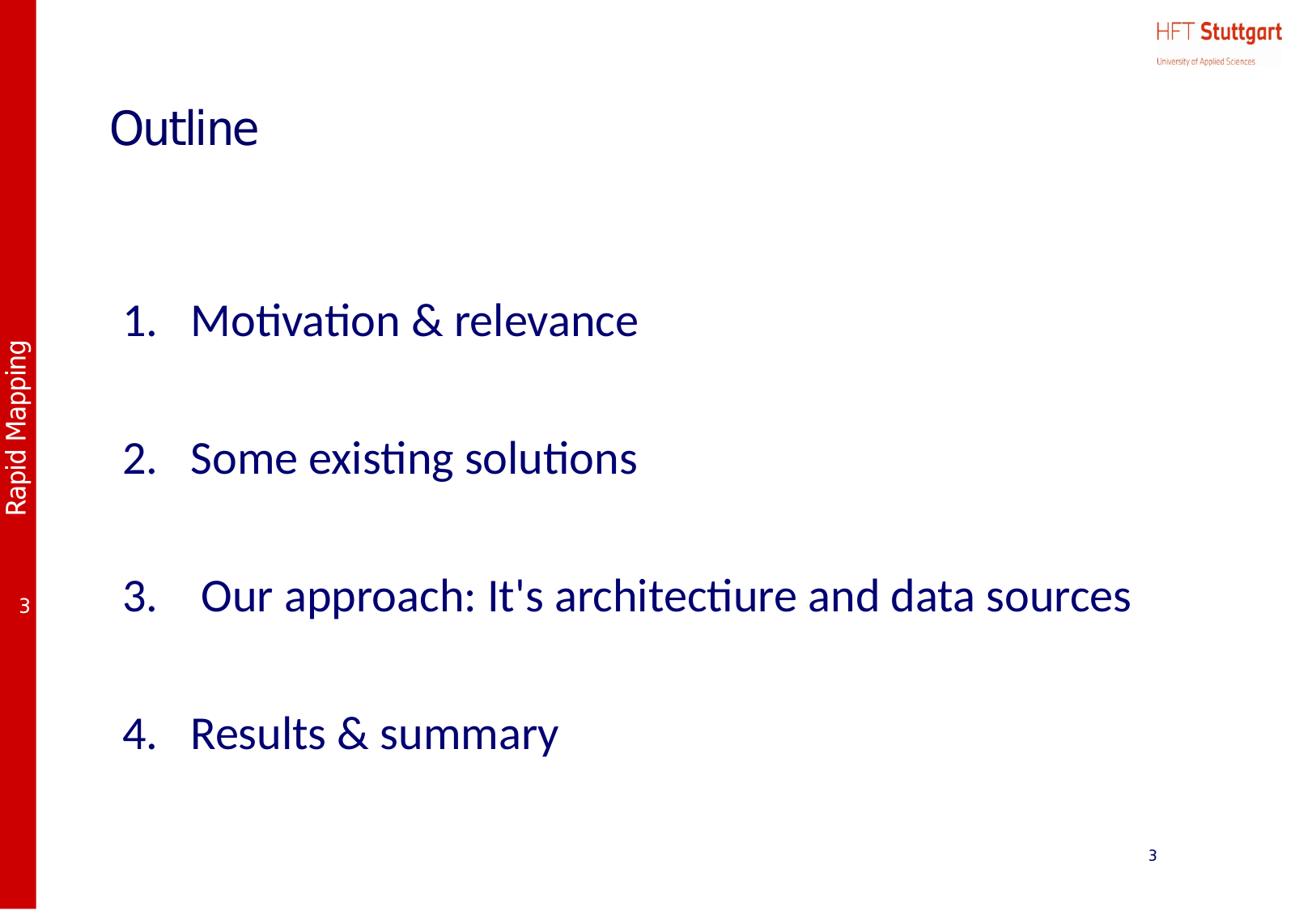

# Outline
Motivation & relevance
Some existing solutions
 Our approach: It's architectiure and data sources
Results & summary
3